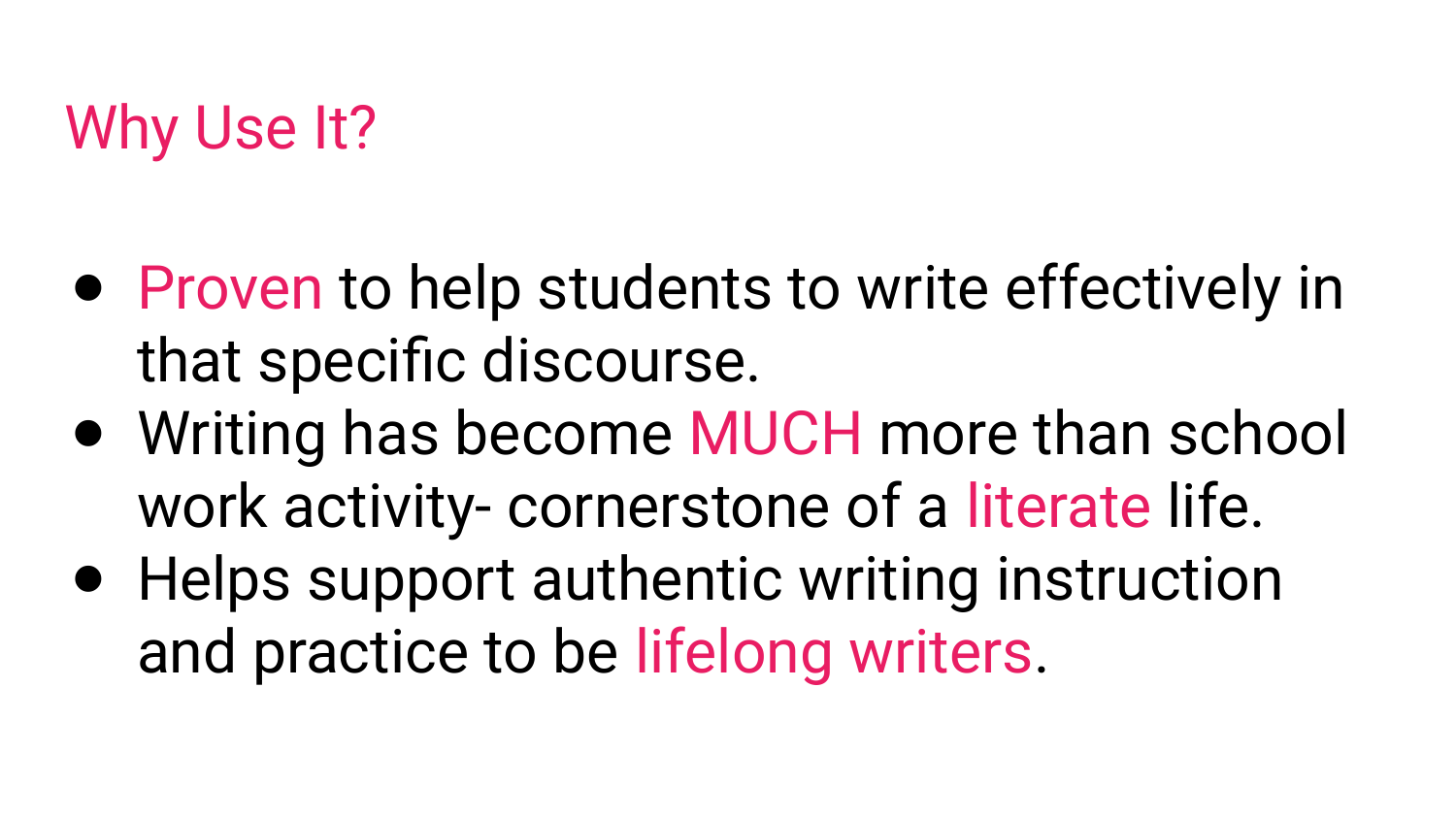

# Why Use It?
Proven to help students to write effectively in that specific discourse.
Writing has become MUCH more than school work activity- cornerstone of a literate life.
Helps support authentic writing instruction and practice to be lifelong writers.